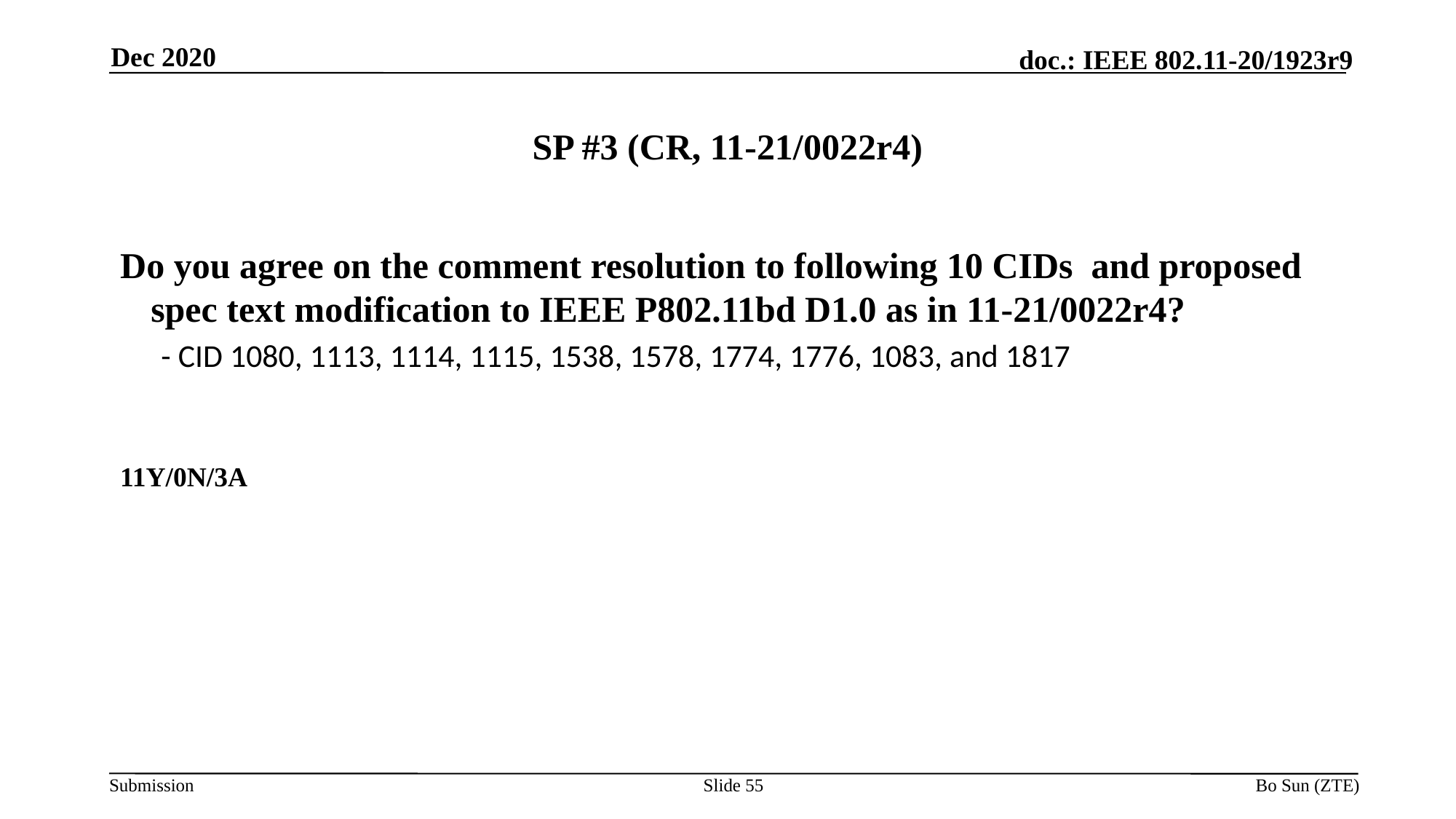

Dec 2020
# SP #3 (CR, 11-21/0022r4)
Do you agree on the comment resolution to following 10 CIDs  and proposed spec text modification to IEEE P802.11bd D1.0 as in 11-21/0022r4?
- CID 1080, 1113, 1114, 1115, 1538, 1578, 1774, 1776, 1083, and 1817

11Y/0N/3A
Slide 55
Bo Sun (ZTE)